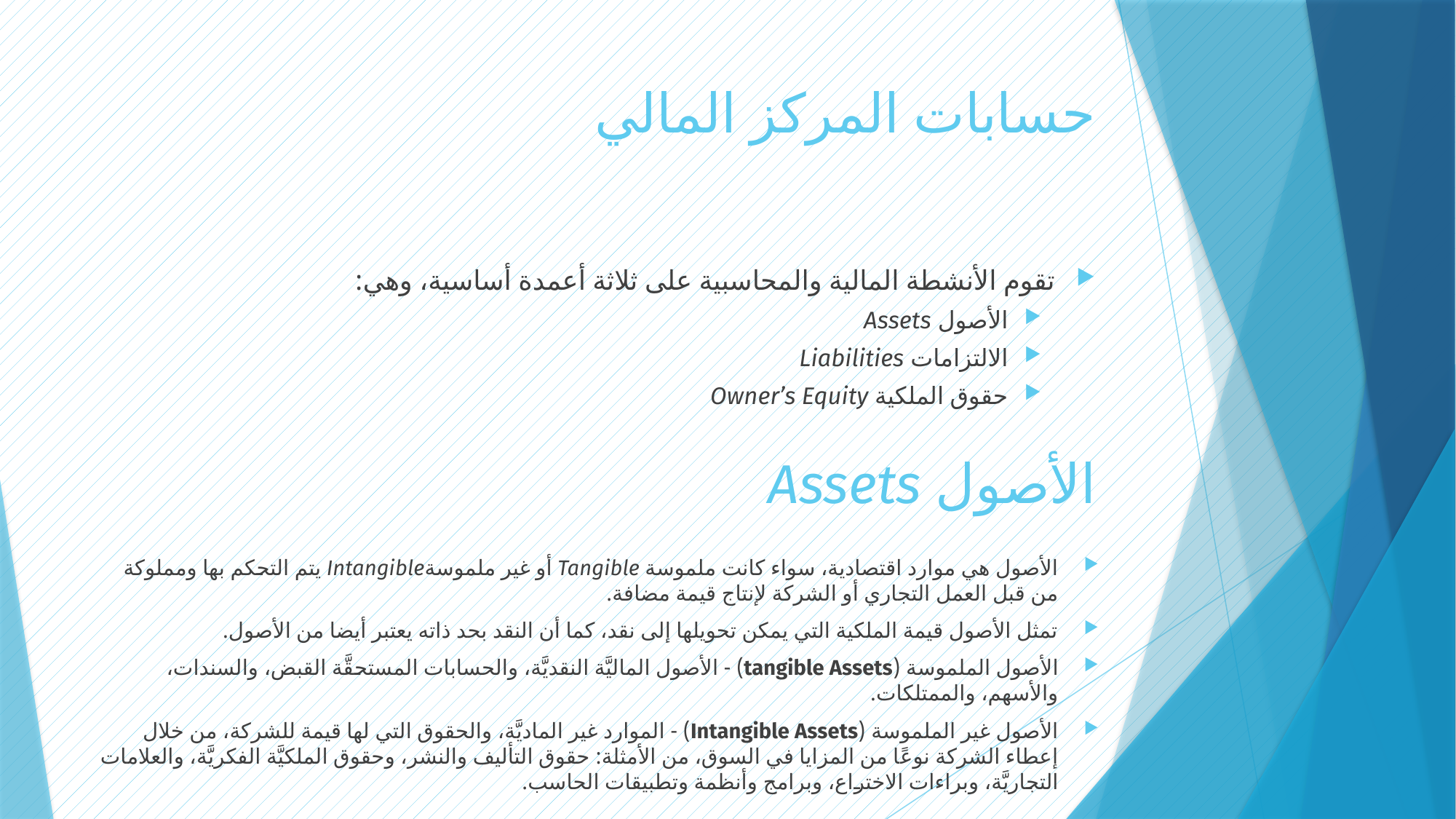

# حسابات المركز المالي
تقوم الأنشطة المالية والمحاسبية على ثلاثة أعمدة أساسية، وهي:
الأصول Assets
الالتزامات Liabilities
حقوق الملكية Owner’s Equity
الأصول Assets
الأصول هي موارد اقتصادية، سواء كانت ملموسة Tangible أو غير ملموسةIntangible يتم التحكم بها ومملوكة من قبل العمل التجاري أو الشركة لإنتاج قيمة مضافة.
تمثل الأصول قيمة الملكية التي يمكن تحويلها إلى نقد، كما أن النقد بحد ذاته يعتبر أيضا من الأصول.
الأصول الملموسة (tangible Assets) - الأصول الماليَّة النقديَّة، والحسابات المستحقَّة القبض، والسندات، والأسهم، والممتلكات.
الأصول غير الملموسة (Intangible Assets) - الموارد غير الماديَّة، والحقوق التي لها قيمة للشركة، من خلال إعطاء الشركة نوعًا من المزايا في السوق، من الأمثلة: حقوق التأليف والنشر، وحقوق الملكيَّة الفكريَّة، والعلامات التجاريَّة، وبراءات الاختراع، وبرامج وأنظمة وتطبيقات الحاسب.